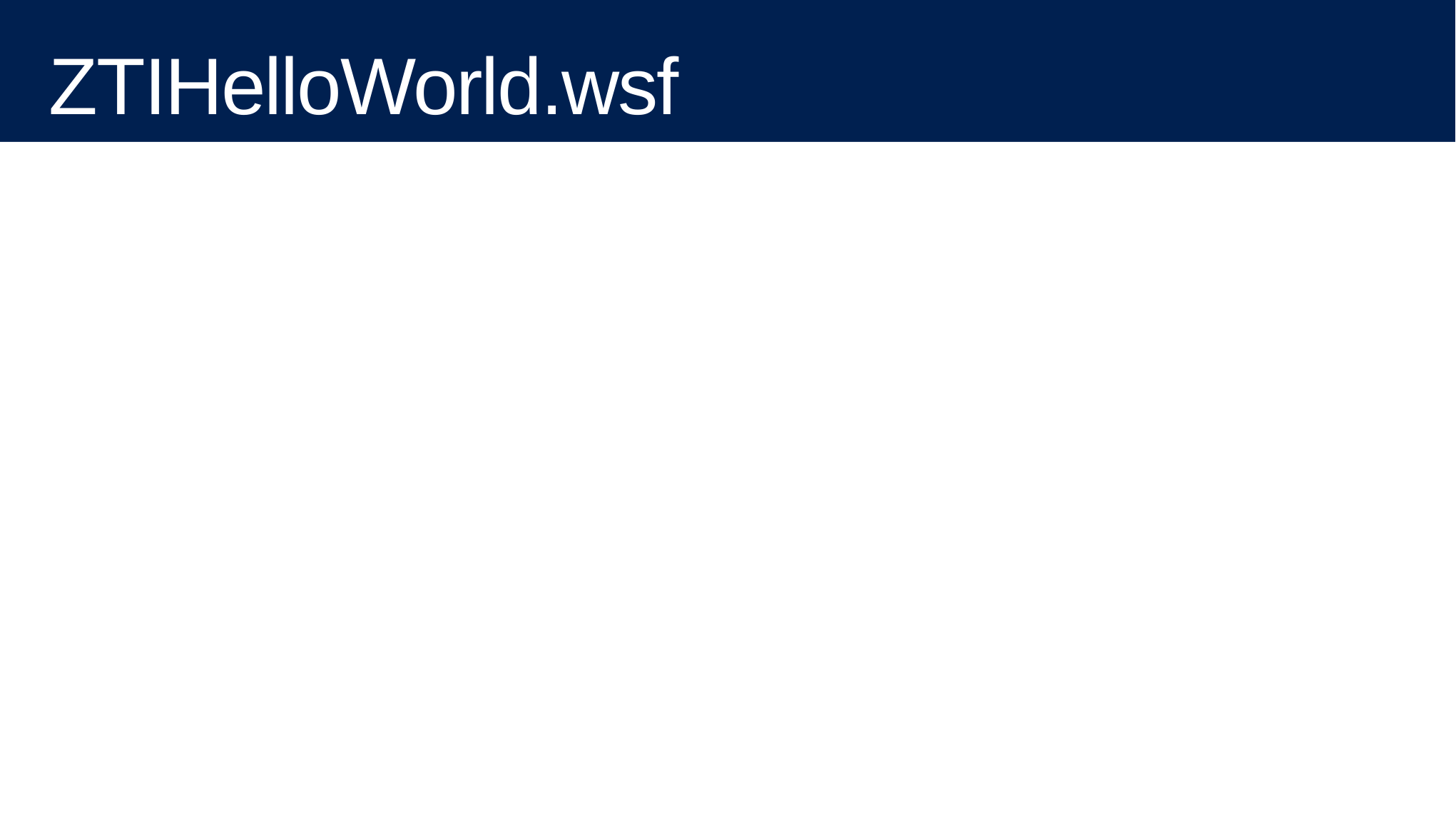

# ZTIHelloWorld.wsf
<job id="Hello">
 <script language="VBScript" src="ZTIUtility.vbs"/>
 <script language="VBScript">
   oLogging.CreateEntry "Hello World.", LogTypeInfo
</script>
</job>